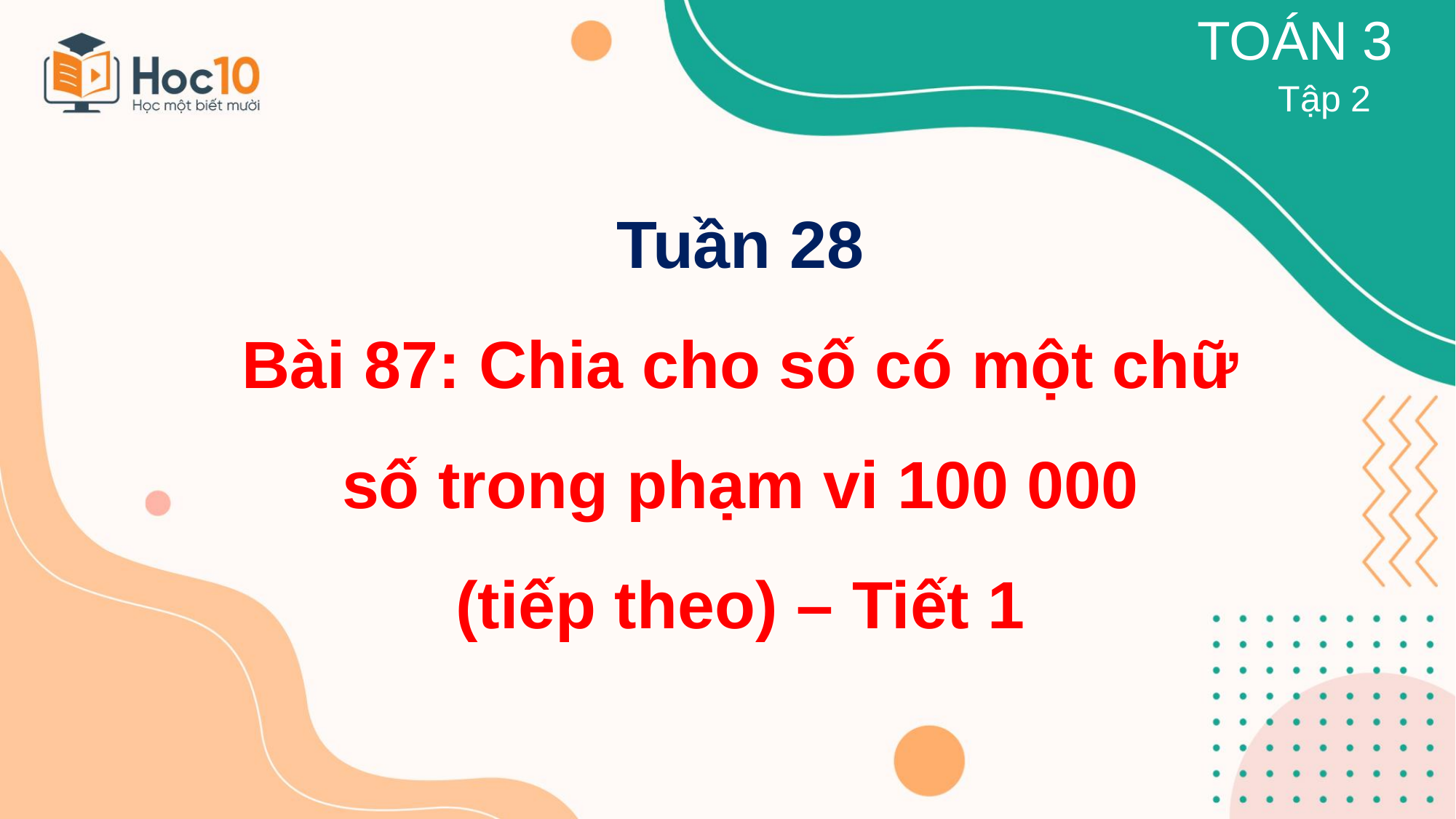

TOÁN 3
Tập 2
Tuần 28
Bài 87: Chia cho số có một chữ số trong phạm vi 100 000
(tiếp theo) – Tiết 1